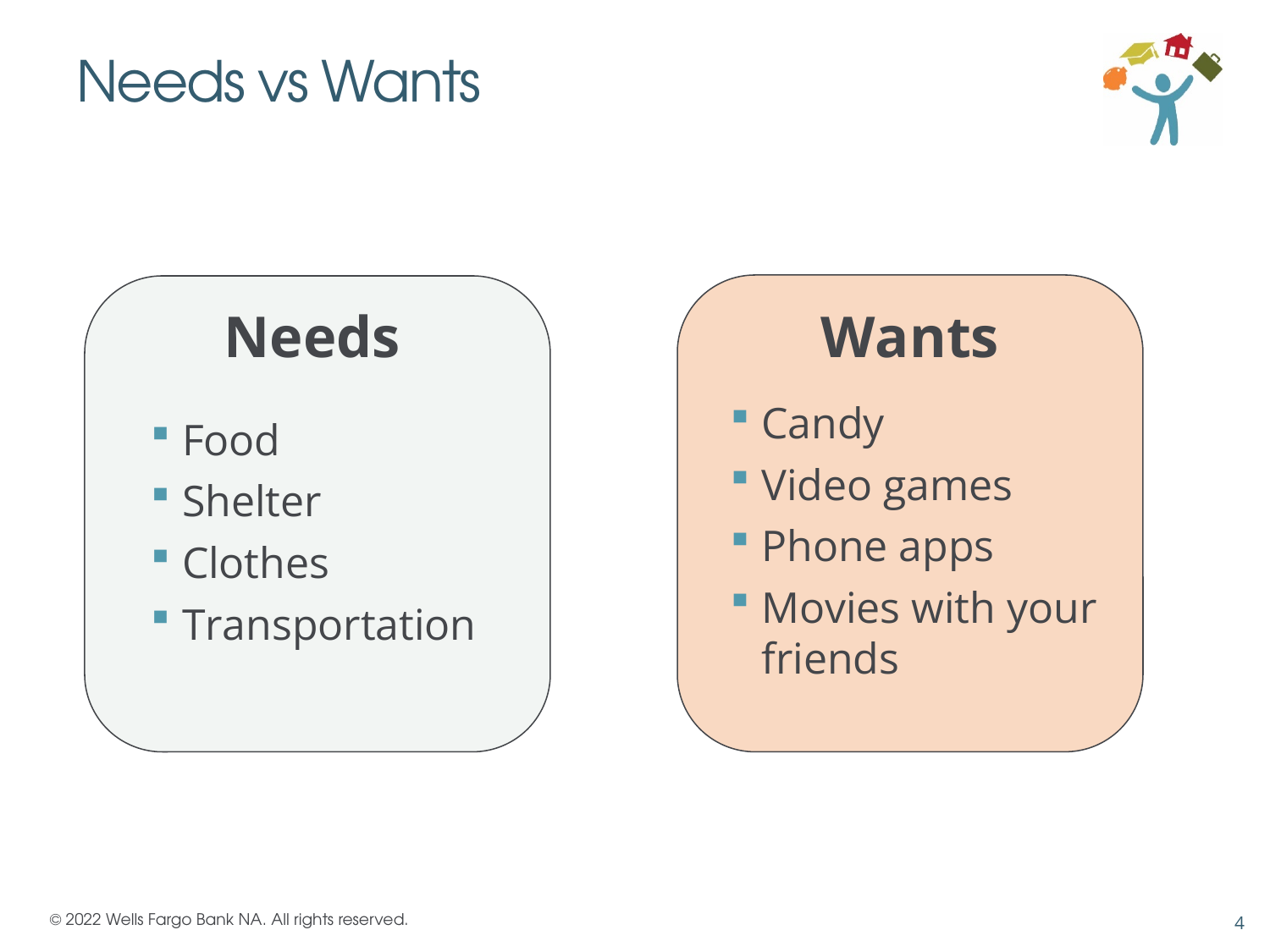

# Needs vs Wants

Wants

Needs
Candy
Video games
Phone apps
Movies with your friends
Food
Shelter
Clothes
Transportation
4